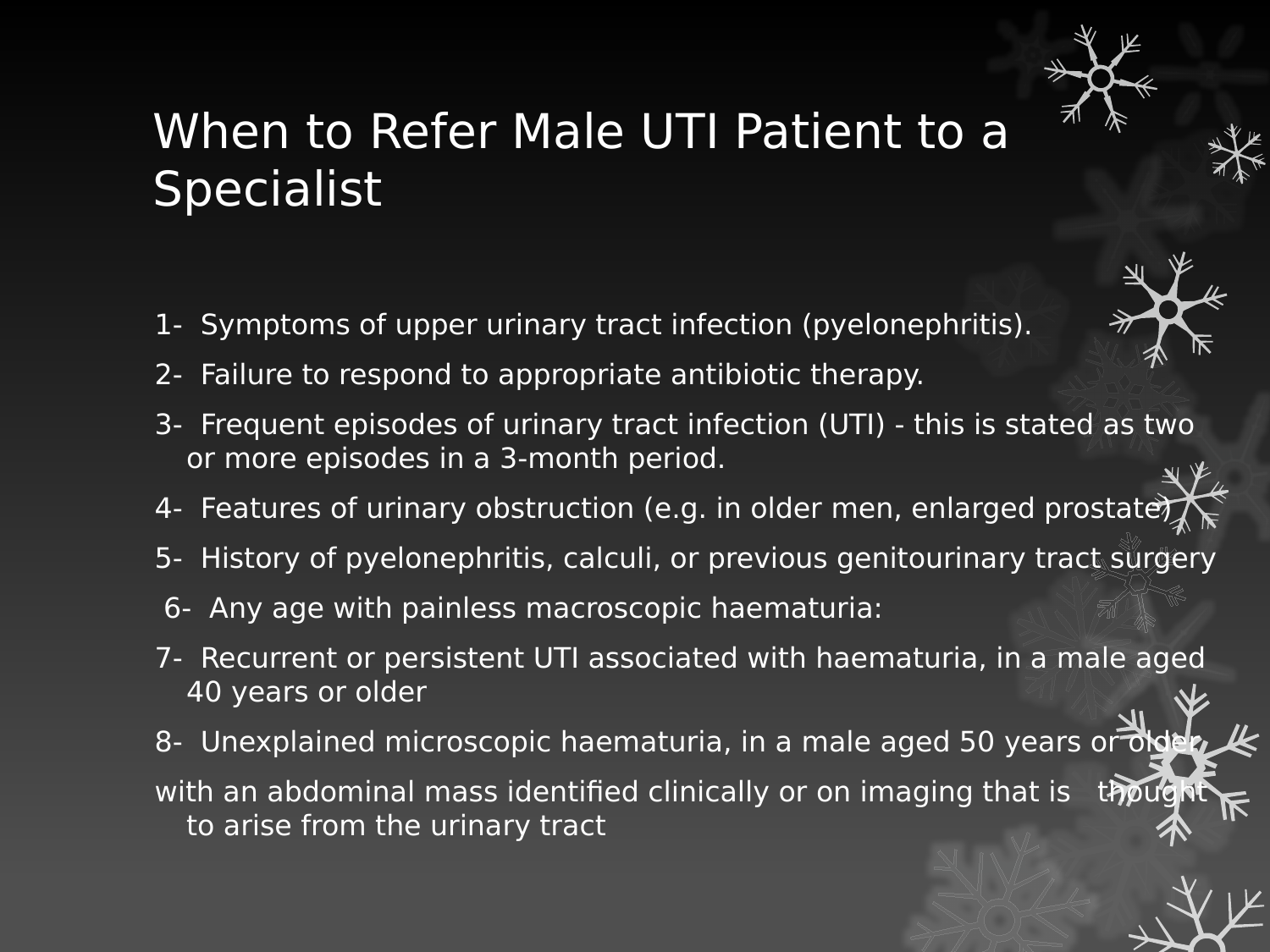

# When to Refer Male UTI Patient to a Specialist
1-  Symptoms of upper urinary tract infection (pyelonephritis).
2-  Failure to respond to appropriate antibiotic therapy.
3-  Frequent episodes of urinary tract infection (UTI) - this is stated as two or more episodes in a 3-month period.
4-  Features of urinary obstruction (e.g. in older men, enlarged prostate)
5-  History of pyelonephritis, calculi, or previous genitourinary tract surgery
 6-  Any age with painless macroscopic haematuria:
7-  Recurrent or persistent UTI associated with haematuria, in a male aged 40 years or older
8-  Unexplained microscopic haematuria, in a male aged 50 years or older
with an abdominal mass identified clinically or on imaging that is   thought to arise from the urinary tract